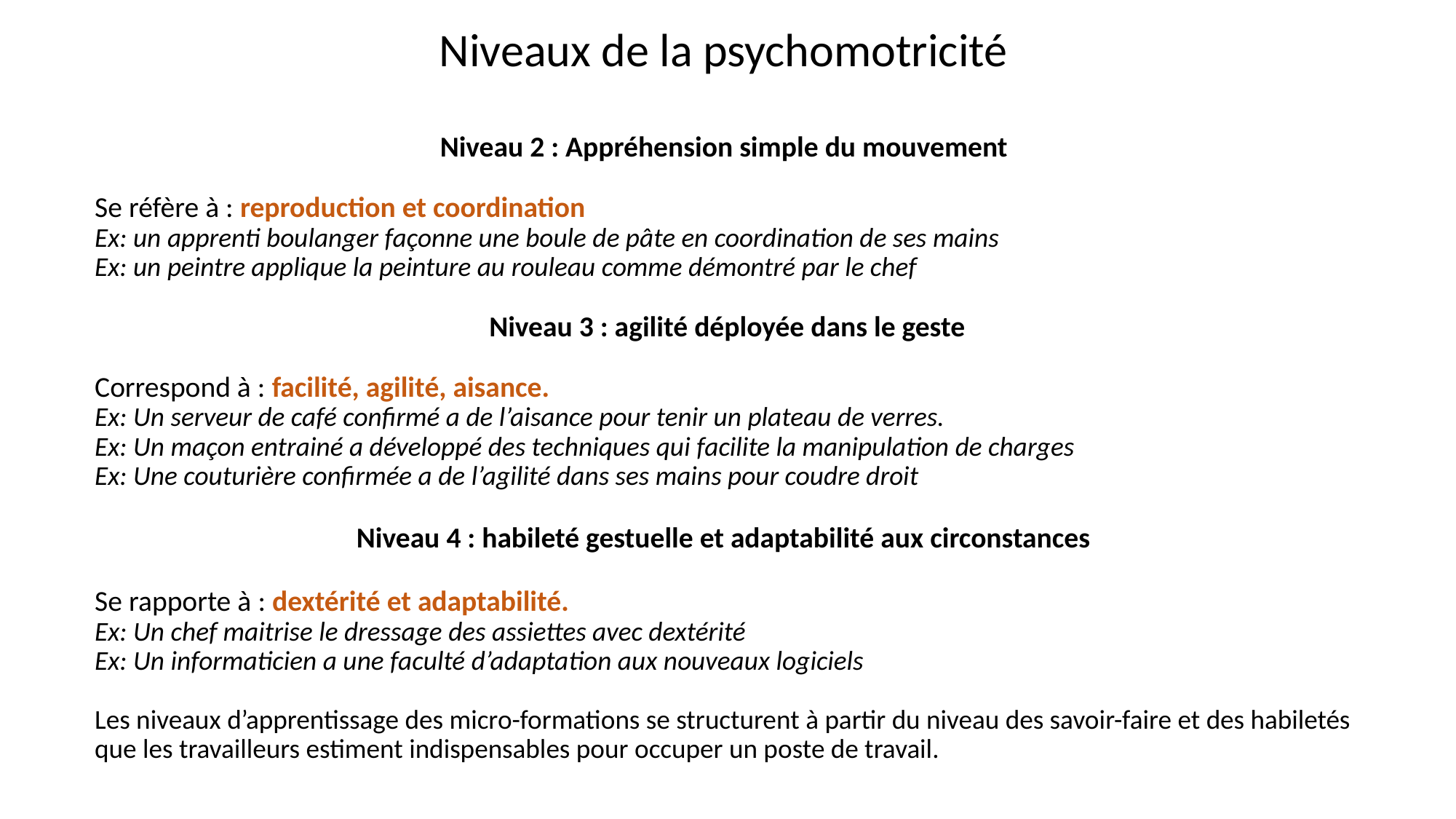

# Niveaux de la psychomotricité

Niveau 2 : Appréhension simple du mouvement

Se réfère à : reproduction et coordination
Ex: un apprenti boulanger façonne une boule de pâte en coordination de ses mains
Ex: un peintre applique la peinture au rouleau comme démontré par le chef

Niveau 3 : agilité déployée dans le geste

Correspond à : facilité, agilité, aisance.
Ex: Un serveur de café confirmé a de l’aisance pour tenir un plateau de verres.
Ex: Un maçon entrainé a développé des techniques qui facilite la manipulation de charges
Ex: Une couturière confirmée a de l’agilité dans ses mains pour coudre droit

Niveau 4 : habileté gestuelle et adaptabilité aux circonstances

Se rapporte à : dextérité et adaptabilité.
Ex: Un chef maitrise le dressage des assiettes avec dextérité
Ex: Un informaticien a une faculté d’adaptation aux nouveaux logiciels

Les niveaux d’apprentissage des micro-formations se structurent à partir du niveau des savoir-faire et des habiletés que les travailleurs estiment indispensables pour occuper un poste de travail.